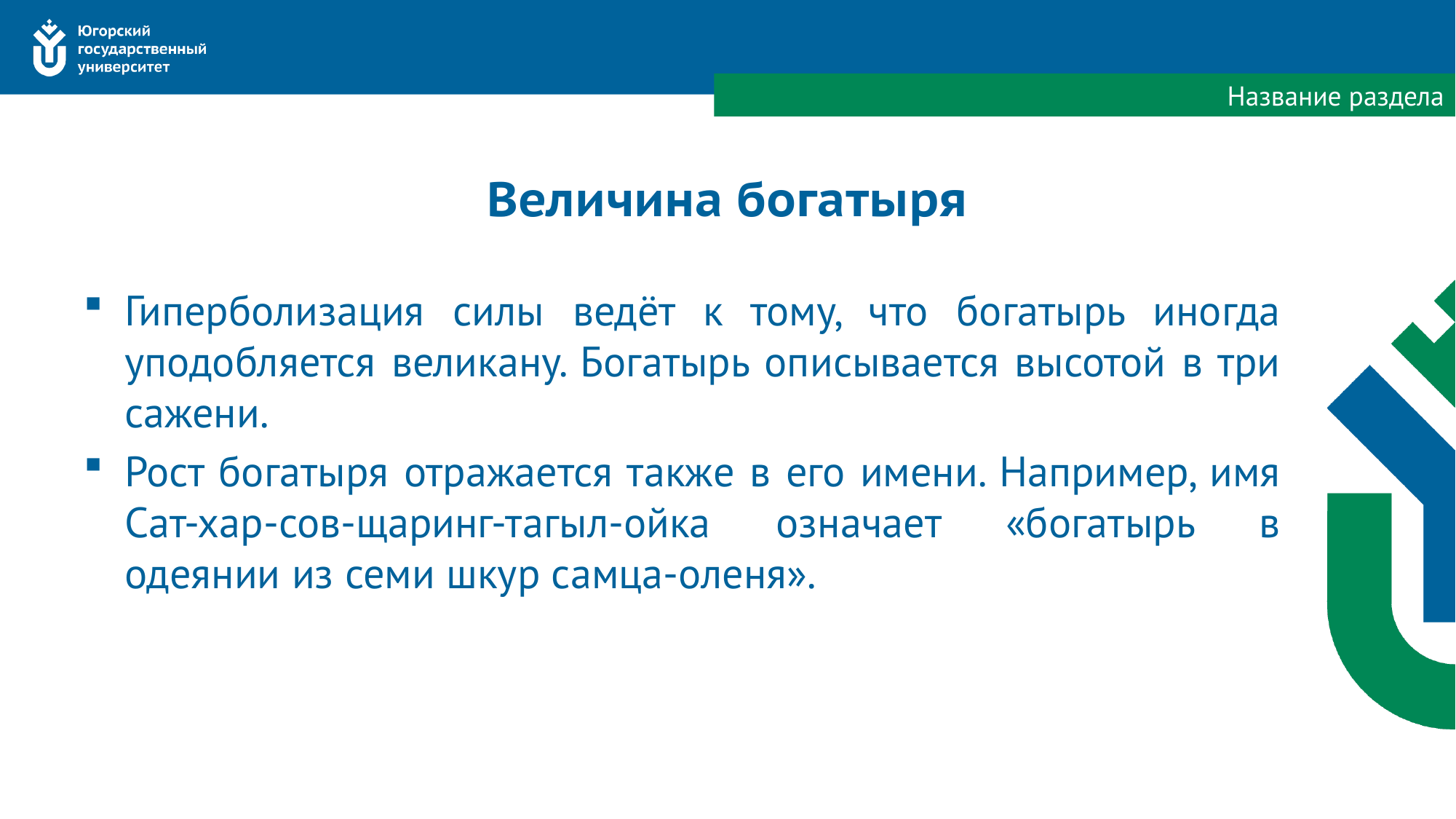

Название раздела
# Величина богатыря
Гиперболизация силы ведёт к тому, что богатырь иногда уподобляется великану. Богатырь описывается высотой в три сажени.
Рост богатыря отражается также в его имени. Например, имя Сат-хар-сов-щаринг-тагыл-ойка означает «богатырь в одеянии из семи шкур самца-оленя».